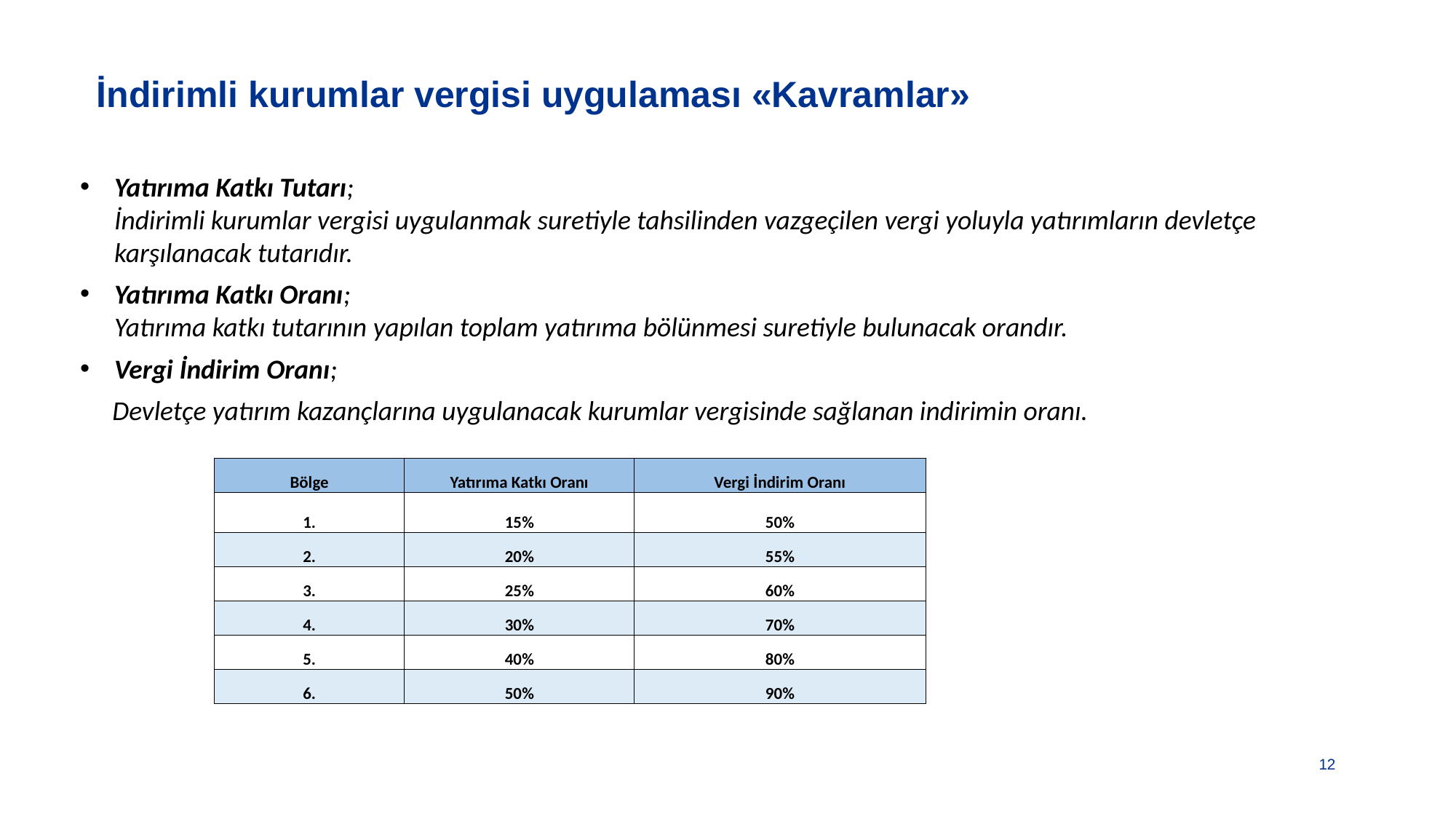

İndirimli kurumlar vergisi uygulaması «Kavramlar»
Yatırıma Katkı Tutarı;
İndirimli kurumlar vergisi uygulanmak suretiyle tahsilinden vazgeçilen vergi yoluyla yatırımların devletçe karşılanacak tutarıdır.
Yatırıma Katkı Oranı;
Yatırıma katkı tutarının yapılan toplam yatırıma bölünmesi suretiyle bulunacak orandır.
Vergi İndirim Oranı;
Devletçe yatırım kazançlarına uygulanacak kurumlar vergisinde sağlanan indirimin oranı.

| Bölge | Yatırıma Katkı Oranı | Vergi İndirim Oranı |
| --- | --- | --- |
| 1. | 15% | 50% |
| 2. | 20% | 55% |
| 3. | 25% | 60% |
| 4. | 30% | 70% |
| 5. | 40% | 80% |
| 6. | 50% | 90% |